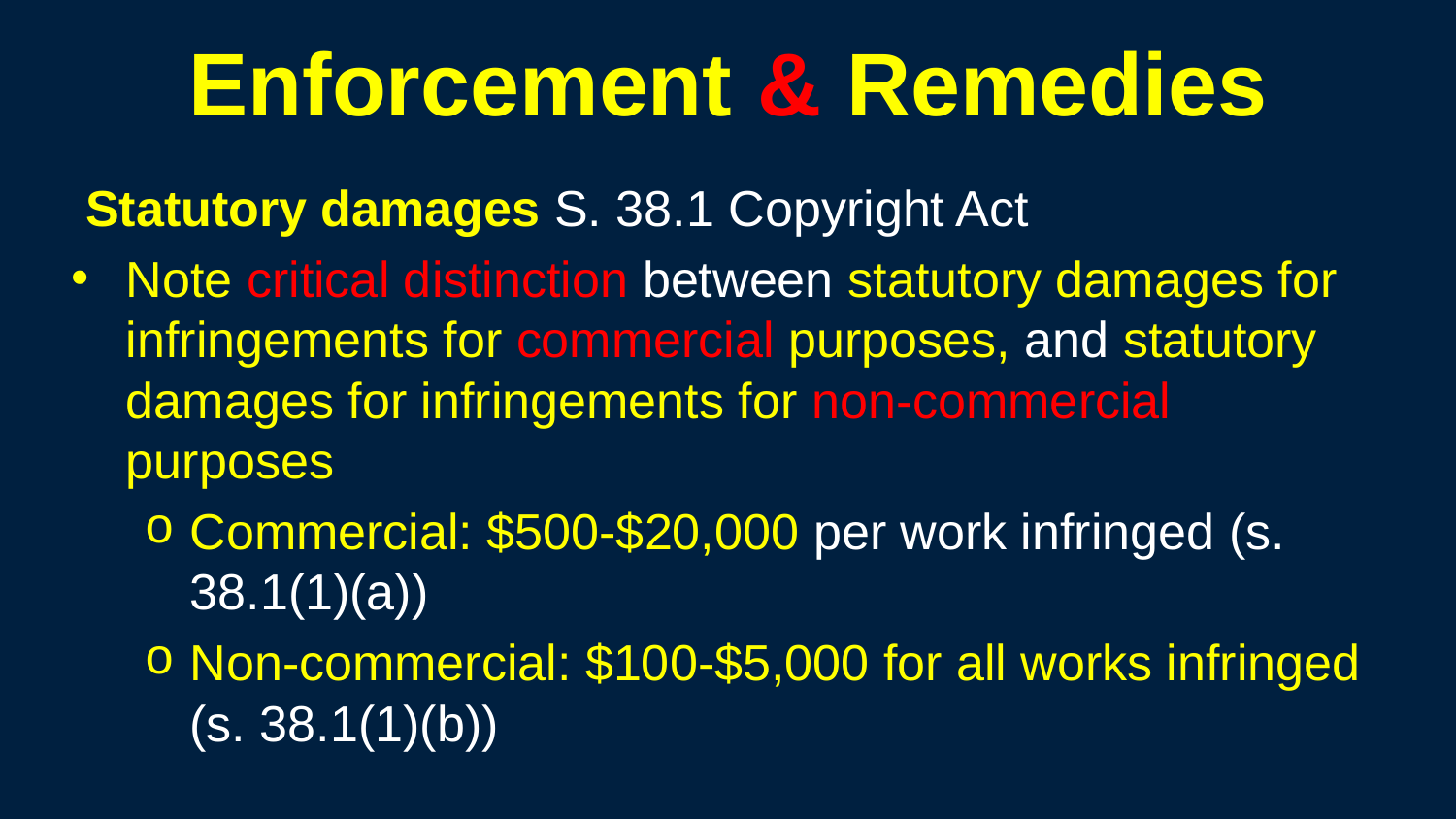

125
# Enforcement & Remedies
 Statutory damages S. 38.1 Copyright Act
Note critical distinction between statutory damages for infringements for commercial purposes, and statutory damages for infringements for non-commercial purposes
Commercial: $500-$20,000 per work infringed (s. 38.1(1)(a))
Non-commercial: $100-$5,000 for all works infringed (s. 38.1(1)(b))